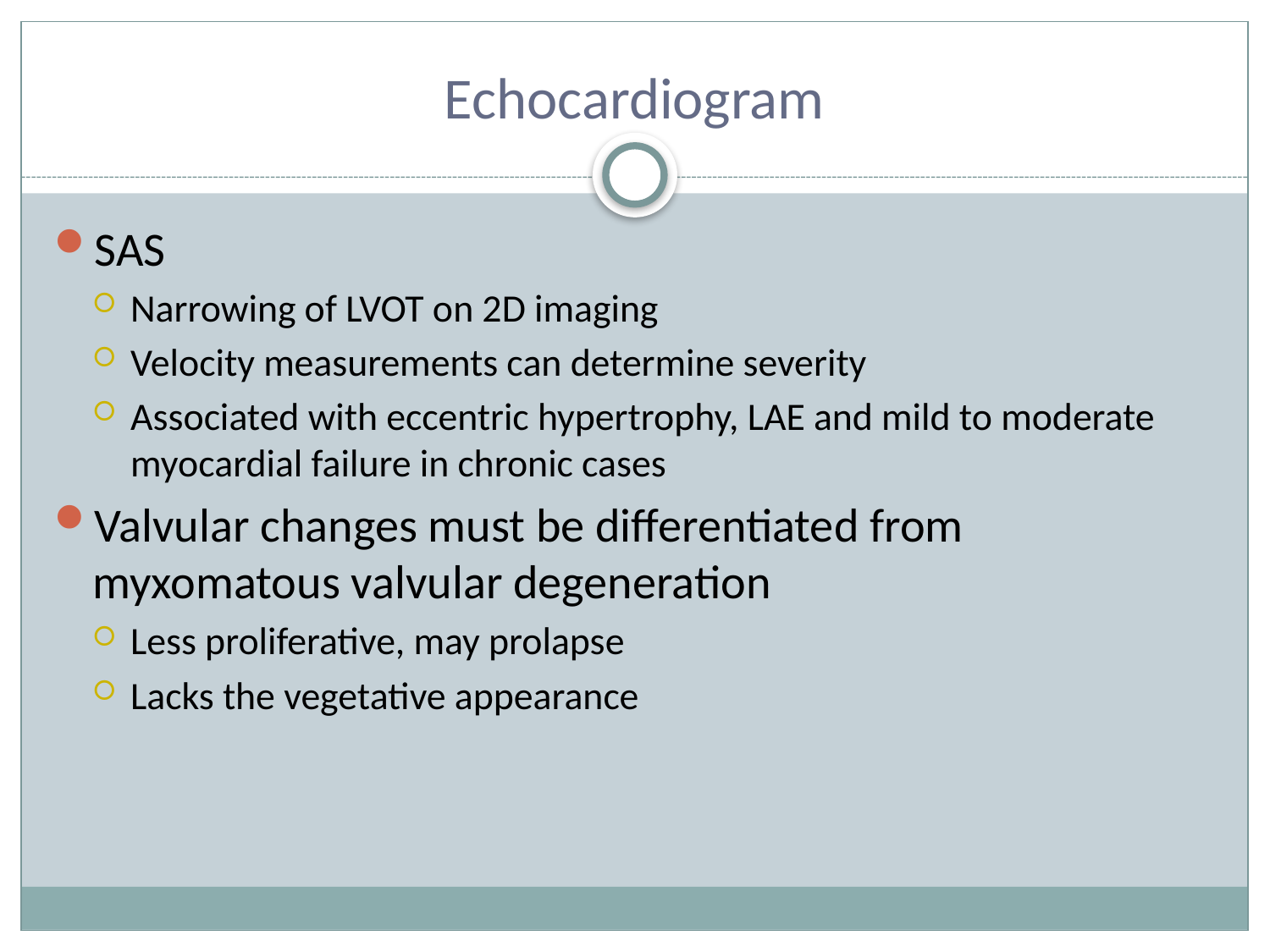

# Echocardiogram
SAS
Narrowing of LVOT on 2D imaging
Velocity measurements can determine severity
Associated with eccentric hypertrophy, LAE and mild to moderate myocardial failure in chronic cases
Valvular changes must be differentiated from myxomatous valvular degeneration
Less proliferative, may prolapse
Lacks the vegetative appearance